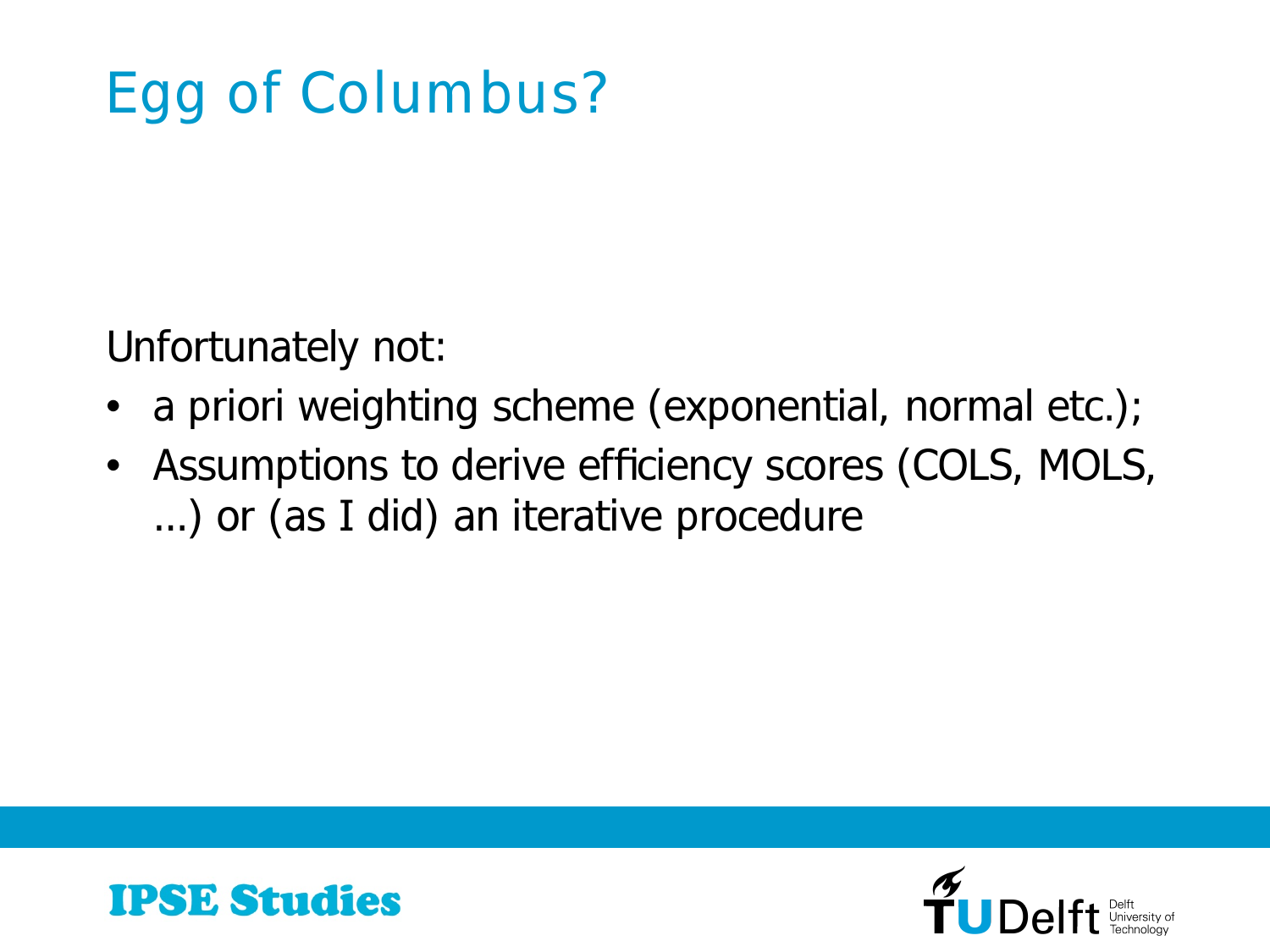

# Egg of Columbus?

Unfortunately not:
a priori weighting scheme (exponential, normal etc.);
Assumptions to derive efficiency scores (COLS, MOLS,…) or (as I did) an iterative procedure